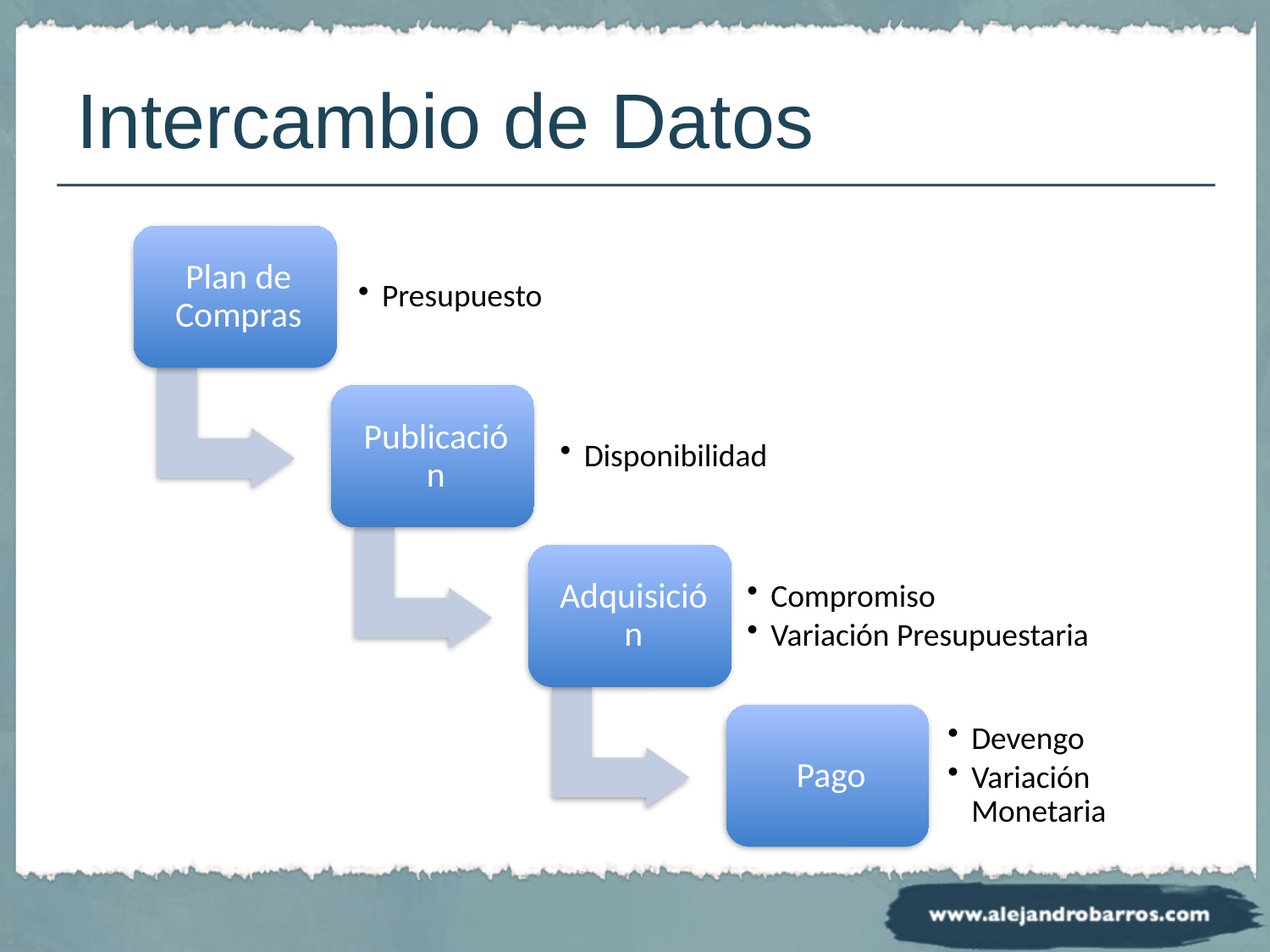

# Intercambio de Datos
Plan de Compras
Presupuesto
Publicación
Disponibilidad
Adquisición
Compromiso
Variación Presupuestaria
Pago
Devengo
Variación Monetaria